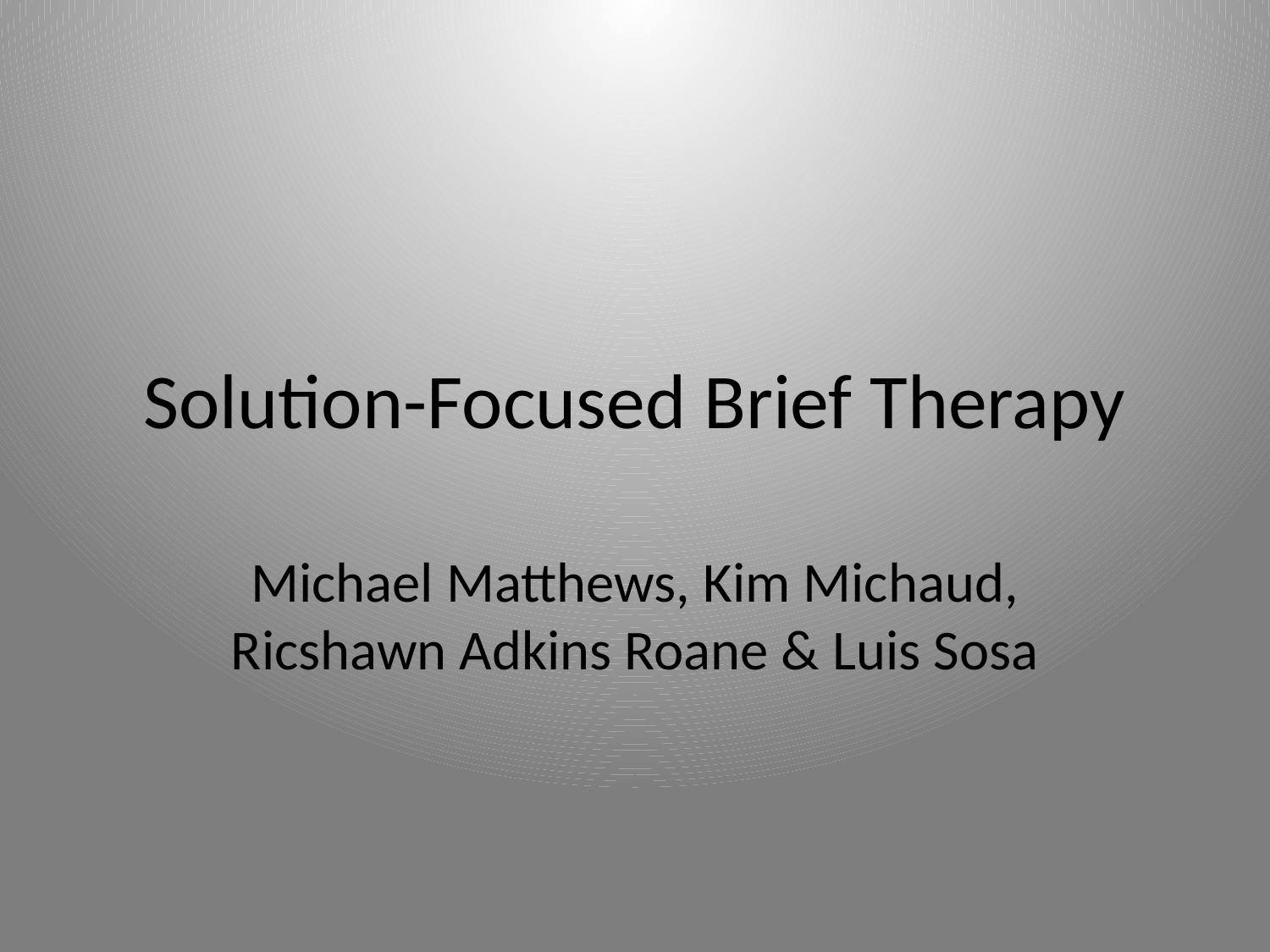

# Solution-Focused Brief Therapy
Michael Matthews, Kim Michaud, Ricshawn Adkins Roane & Luis Sosa